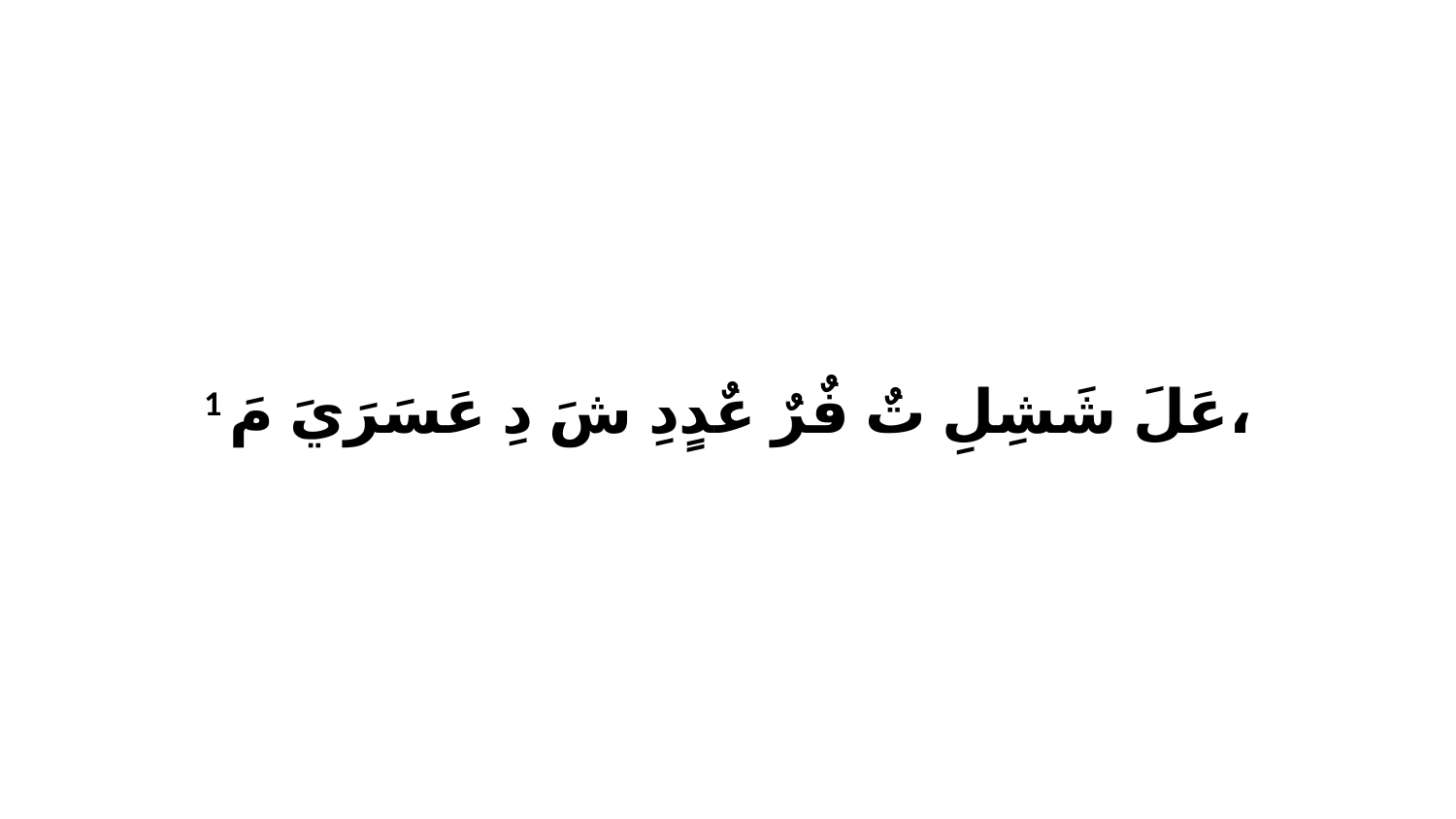

1 عَلَ شَشِلِ تٌ فٌرٌ عٌدٍدِ شَ دِ عَسَرَيَ مَ،